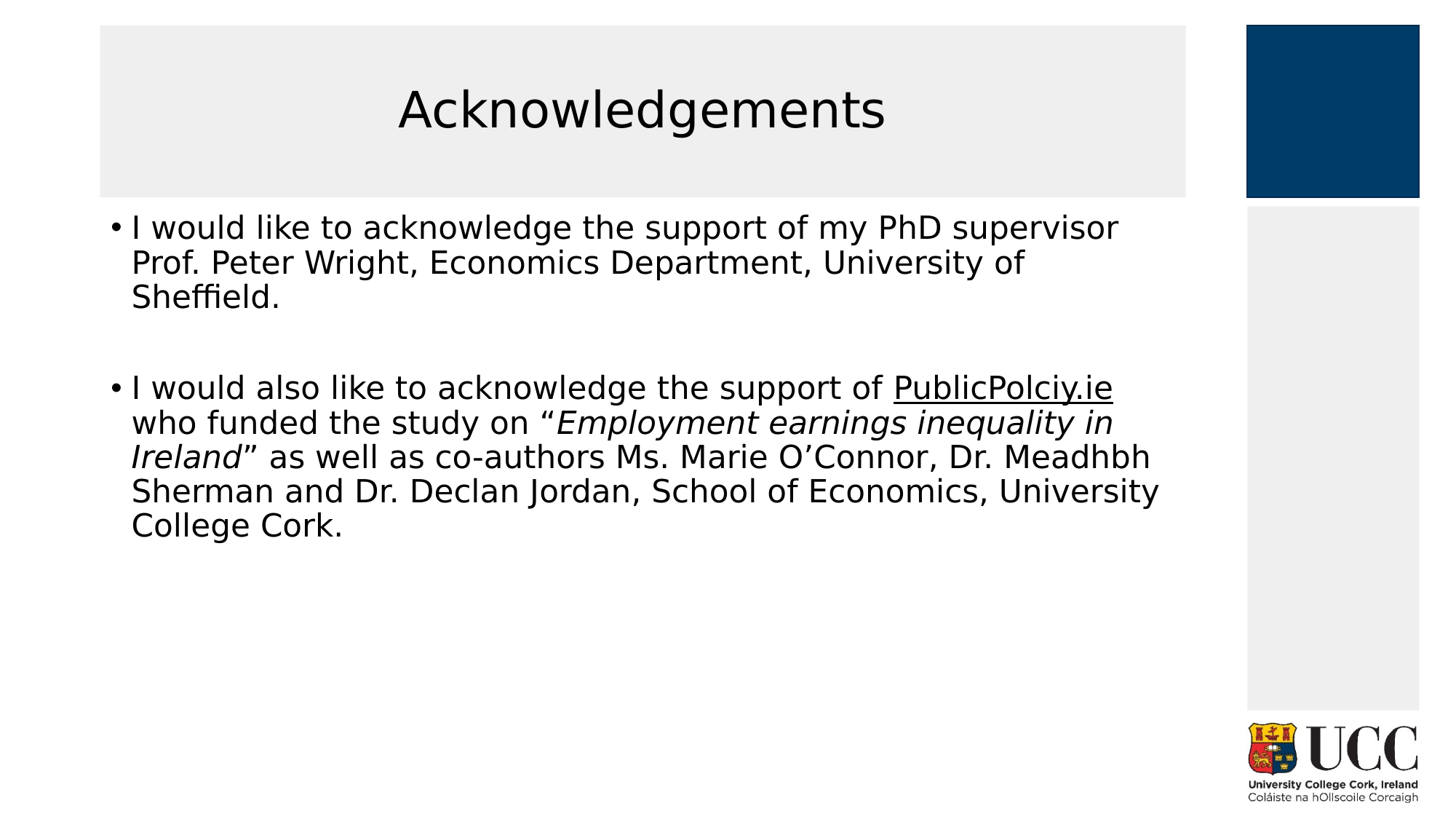

# Acknowledgements
I would like to acknowledge the support of my PhD supervisor Prof. Peter Wright, Economics Department, University of Sheffield.

I would also like to acknowledge the support of PublicPolciy.ie who funded the study on “Employment earnings inequality in Ireland” as well as co-authors Ms. Marie O’Connor, Dr. Meadhbh Sherman and Dr. Declan Jordan, School of Economics, University College Cork.